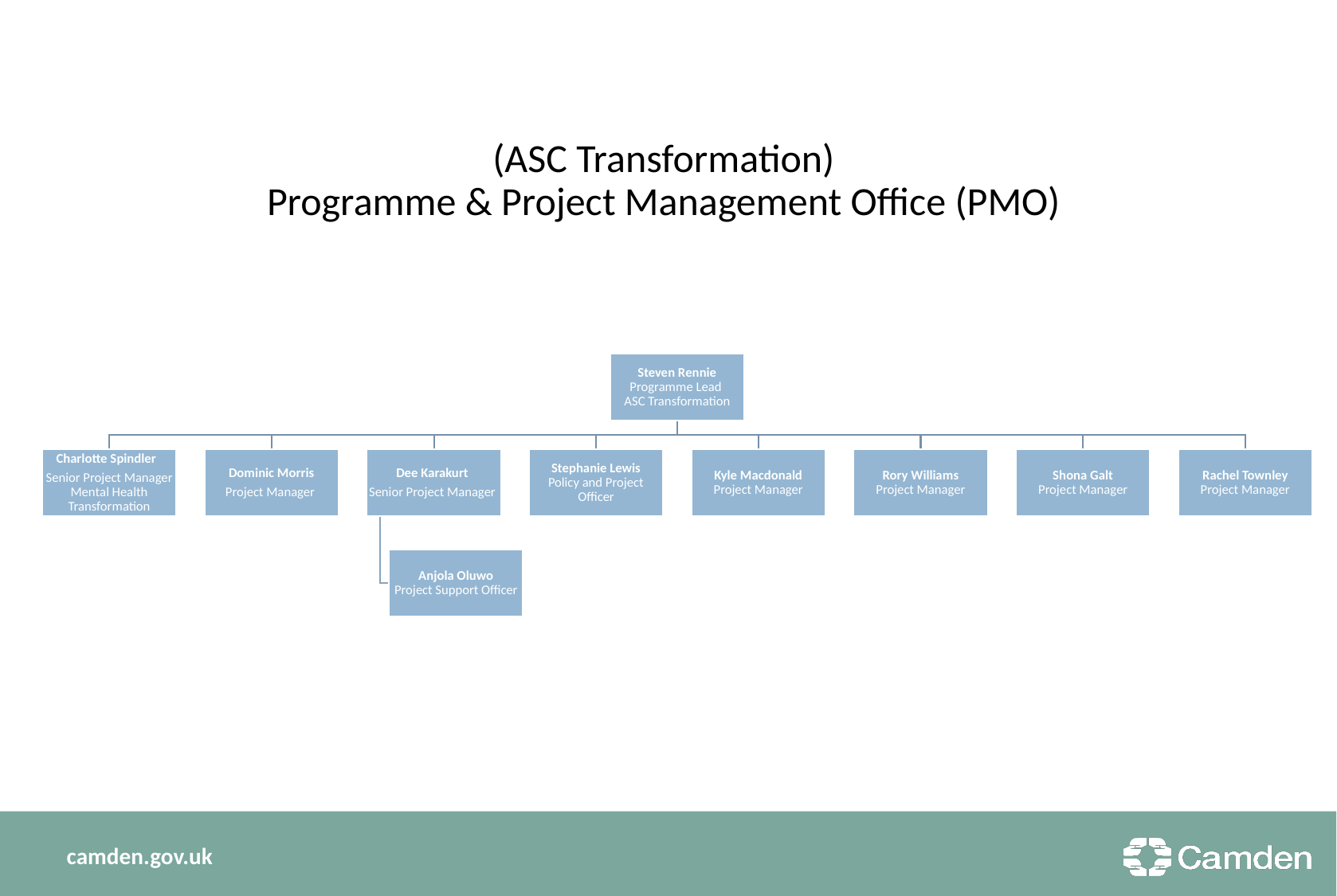

# (ASC Transformation) Programme & Project Management Office (PMO)
Steven Rennie
Programme Lead
ASC Transformation
Charlotte Spindler
Senior Project Manager Mental Health Transformation
Dominic Morris
Project Manager
Dee Karakurt
Senior Project Manager
Anjola Oluwo
Project Support Officer
Stephanie Lewis
Policy and Project Officer
Kyle Macdonald
Project Manager
Rory Williams
Project Manager
Shona Galt
Project Manager
Rachel Townley
Project Manager